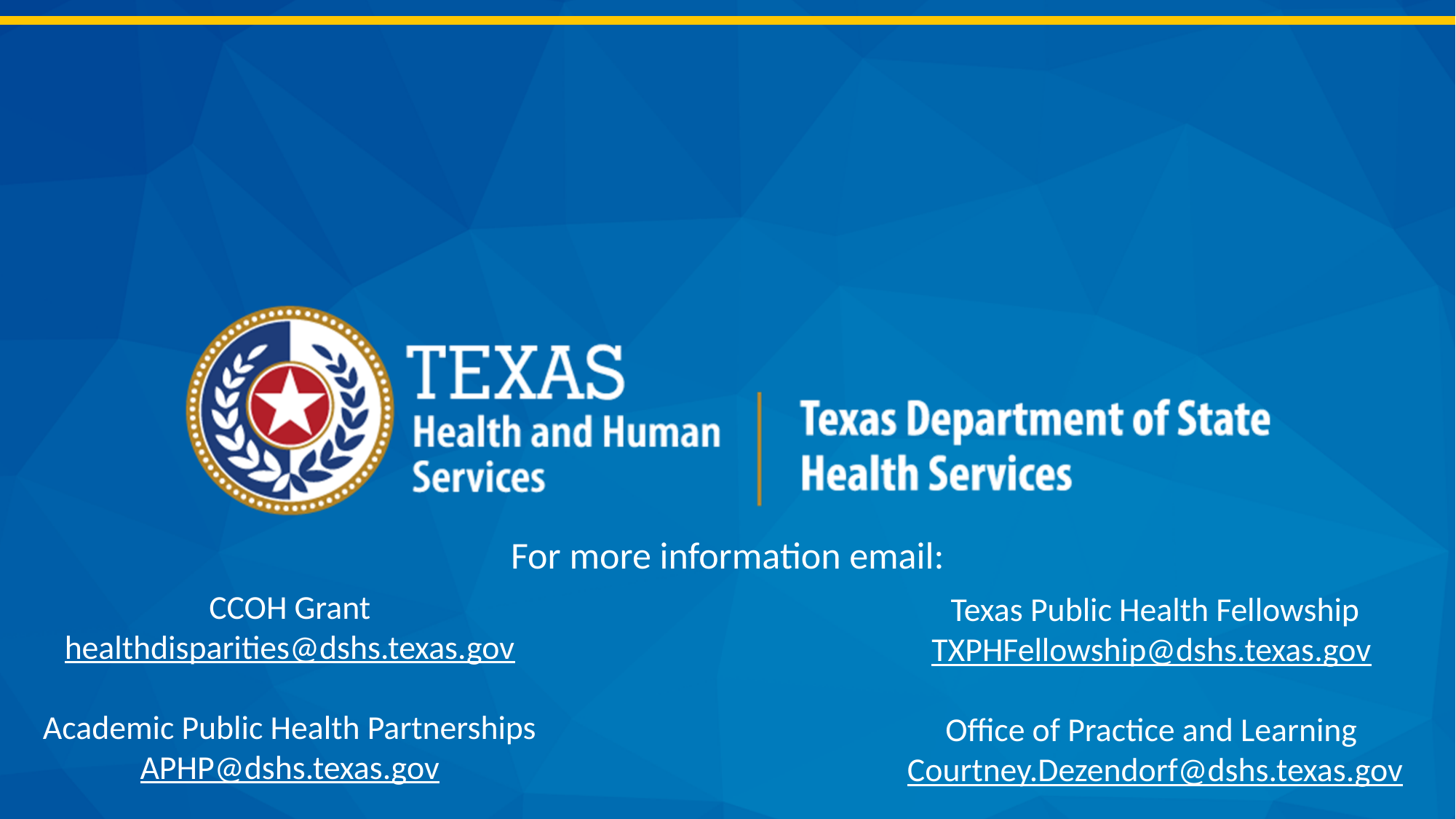

For more information email:

Texas Public Health Fellowship
TXPHFellowship@dshs.texas.gov

Office of Practice and Learning
Courtney.Dezendorf@dshs.texas.gov

CCOH Grant
healthdisparities@dshs.texas.gov

Academic Public Health Partnerships
APHP@dshs.texas.gov